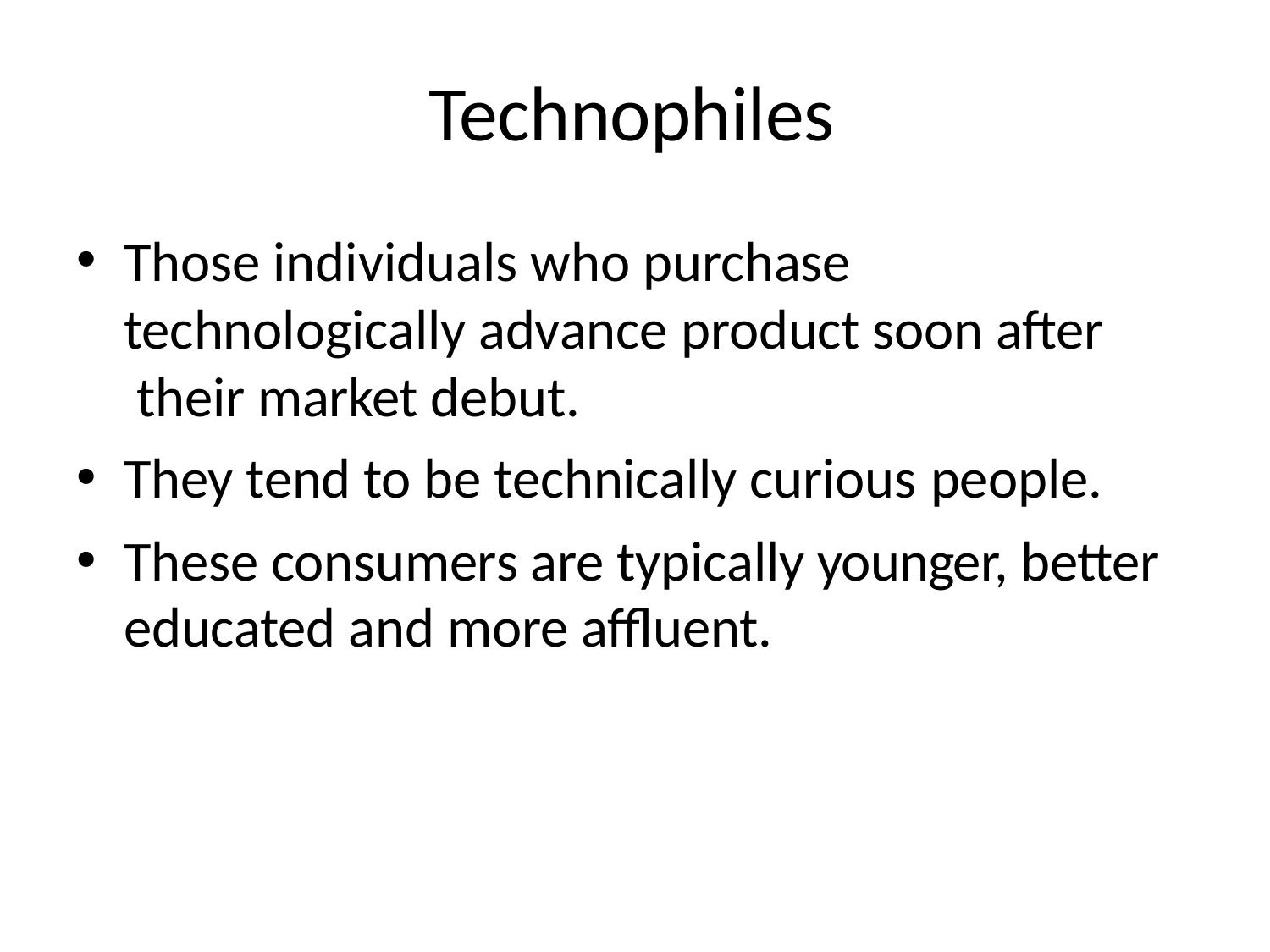

# Technophiles
Those individuals who purchase  technologically advance product soon after  their market debut.
They tend to be technically curious people.
These consumers are typically younger, better  educated and more affluent.